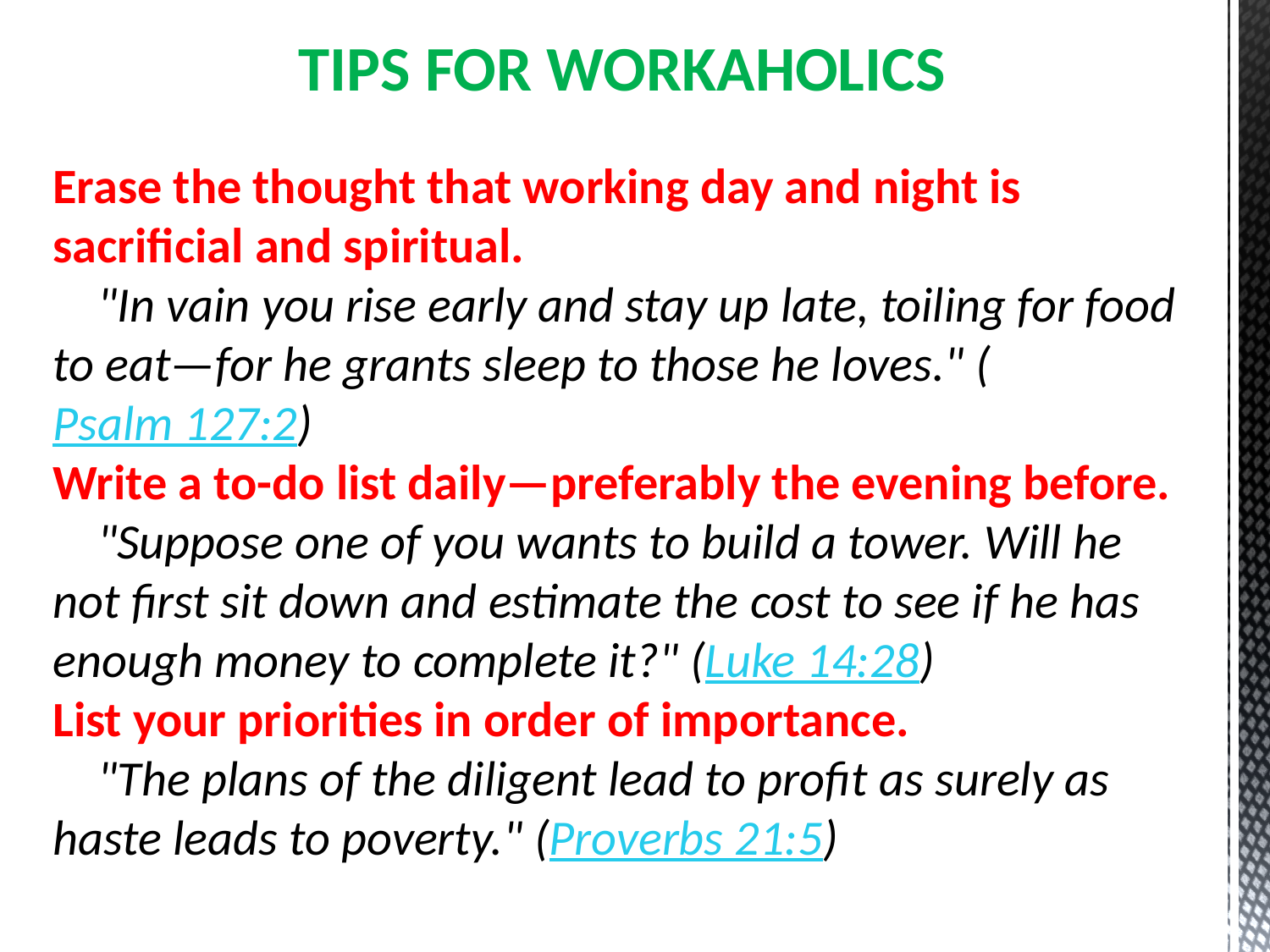

TIPS FOR WORKAHOLICS

Erase the thought that working day and night is sacrificial and spiritual.
    "In vain you rise early and stay up late, toiling for food to eat—for he grants sleep to those he loves." (Psalm 127:2)
Write a to-do list daily—preferably the evening before.
    "Suppose one of you wants to build a tower. Will he not first sit down and estimate the cost to see if he has enough money to complete it?" (Luke 14:28)
List your priorities in order of importance.
    "The plans of the diligent lead to profit as surely as haste leads to poverty." (Proverbs 21:5)